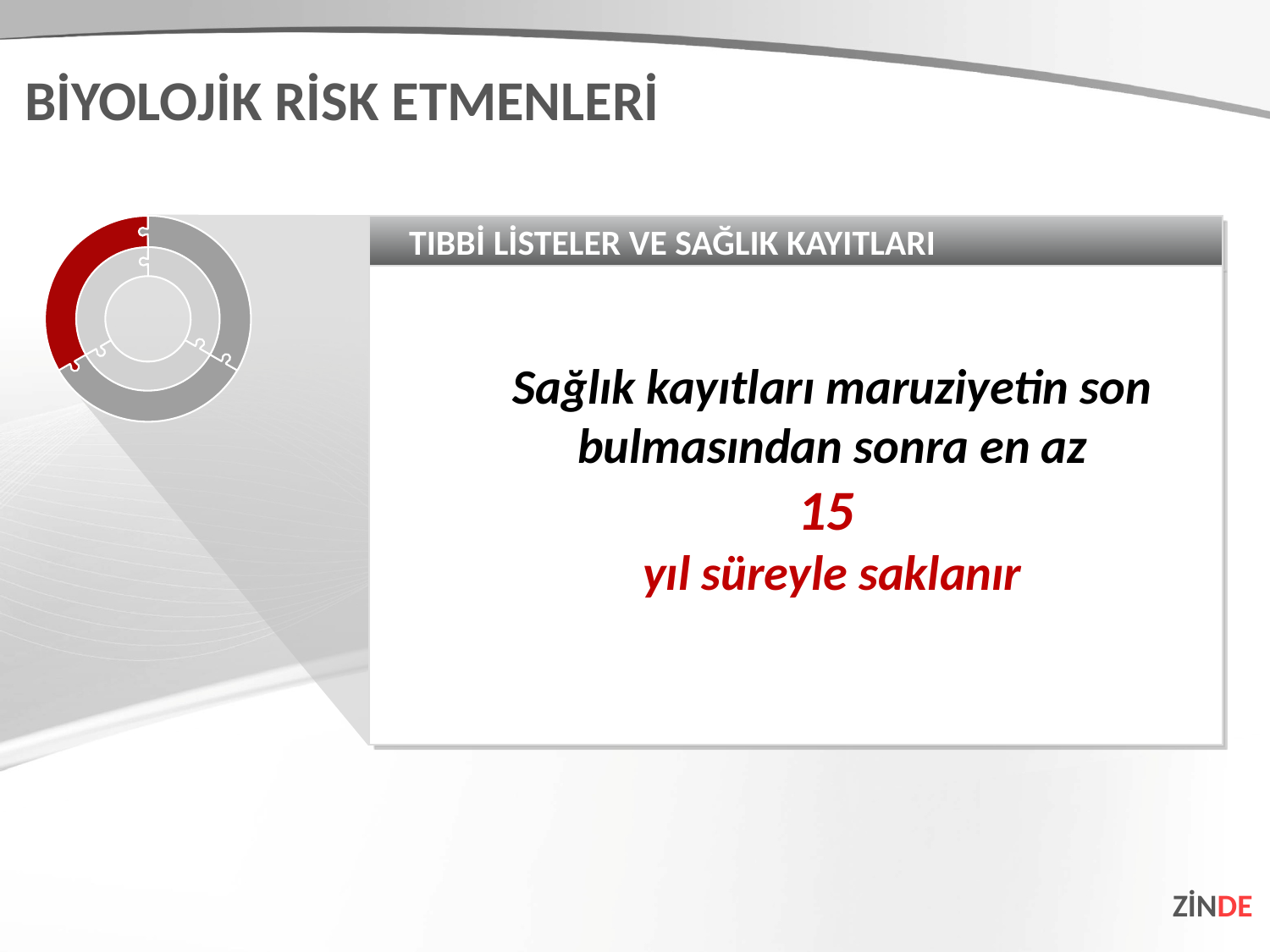

BİYOLOJİK RİSK ETMENLERİ

TIBBİ LİSTELER VE SAĞLIK KAYITLARI

Sağlık kayıtları maruziyetin son bulmasından sonra en az
15
yıl süreyle saklanır
ZİNDE